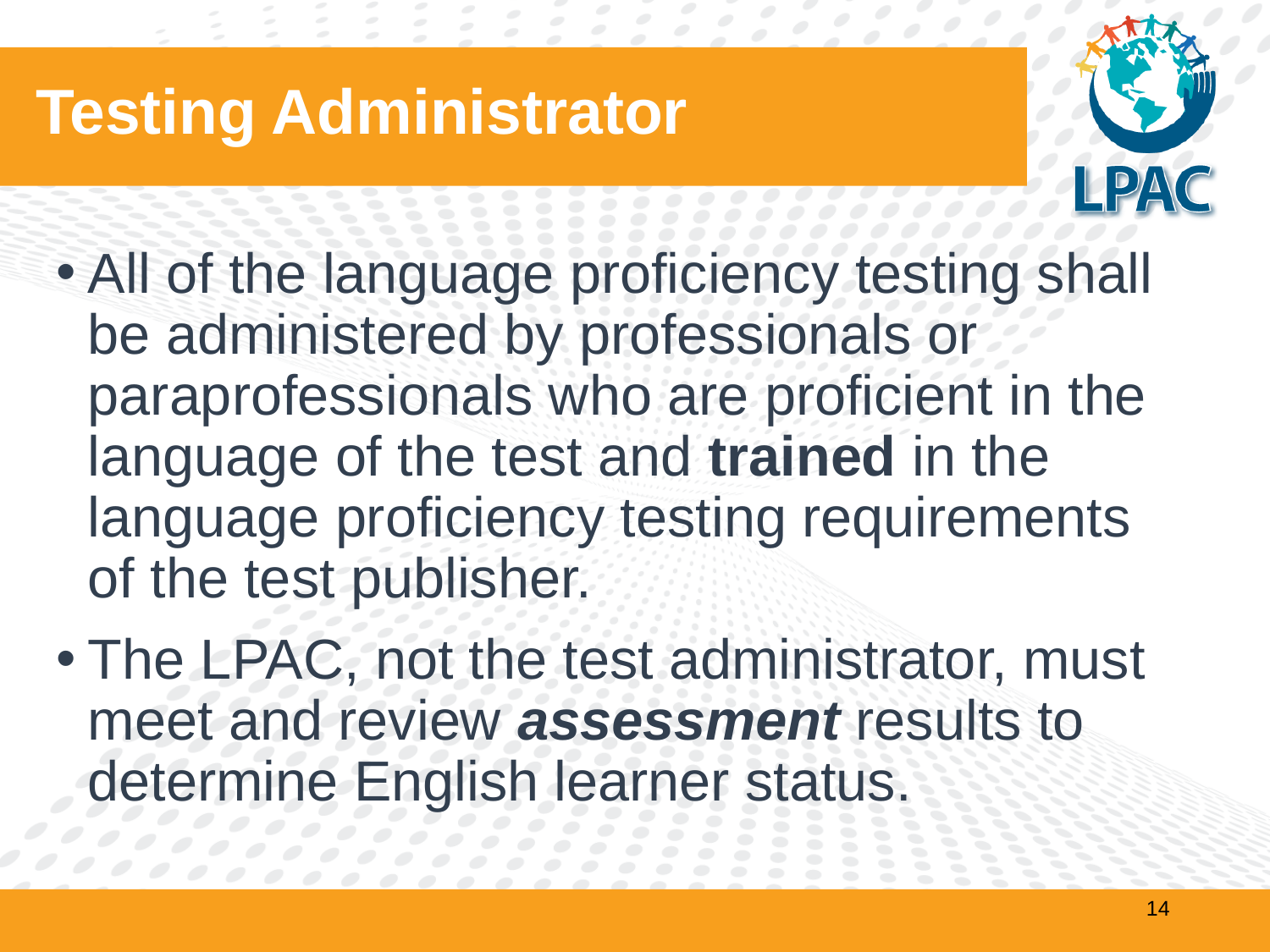

# Testing Administrator
All of the language proficiency testing shall be administered by professionals or paraprofessionals who are proficient in the language of the test and trained in the language proficiency testing requirements of the test publisher.
The LPAC, not the test administrator, must meet and review assessment results to determine English learner status.
14